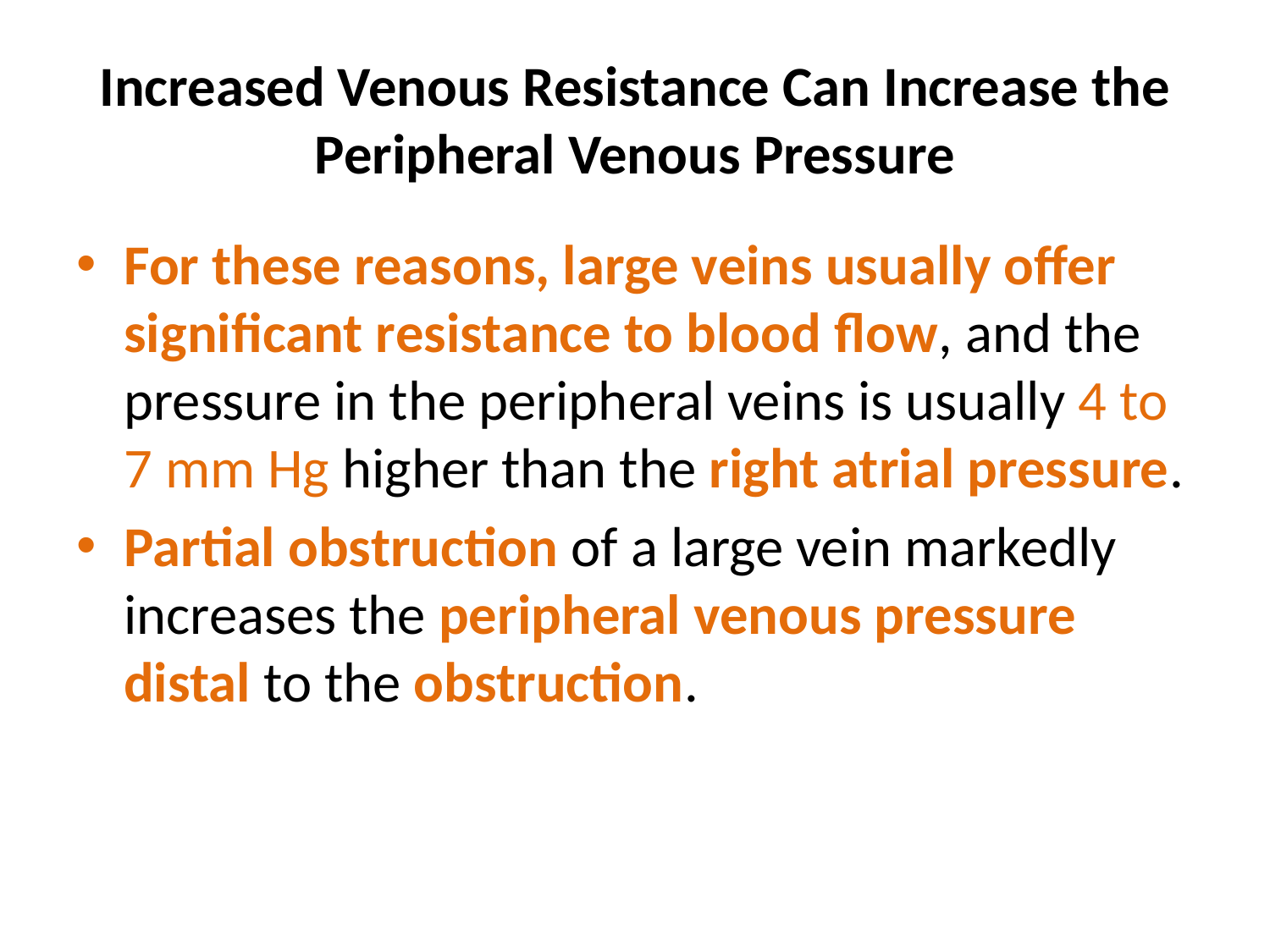

# Increased Venous Resistance Can Increase the Peripheral Venous Pressure
For these reasons, large veins usually offer significant resistance to blood flow, and the pressure in the peripheral veins is usually 4 to 7 mm Hg higher than the right atrial pressure.
Partial obstruction of a large vein markedly increases the peripheral venous pressure distal to the obstruction.